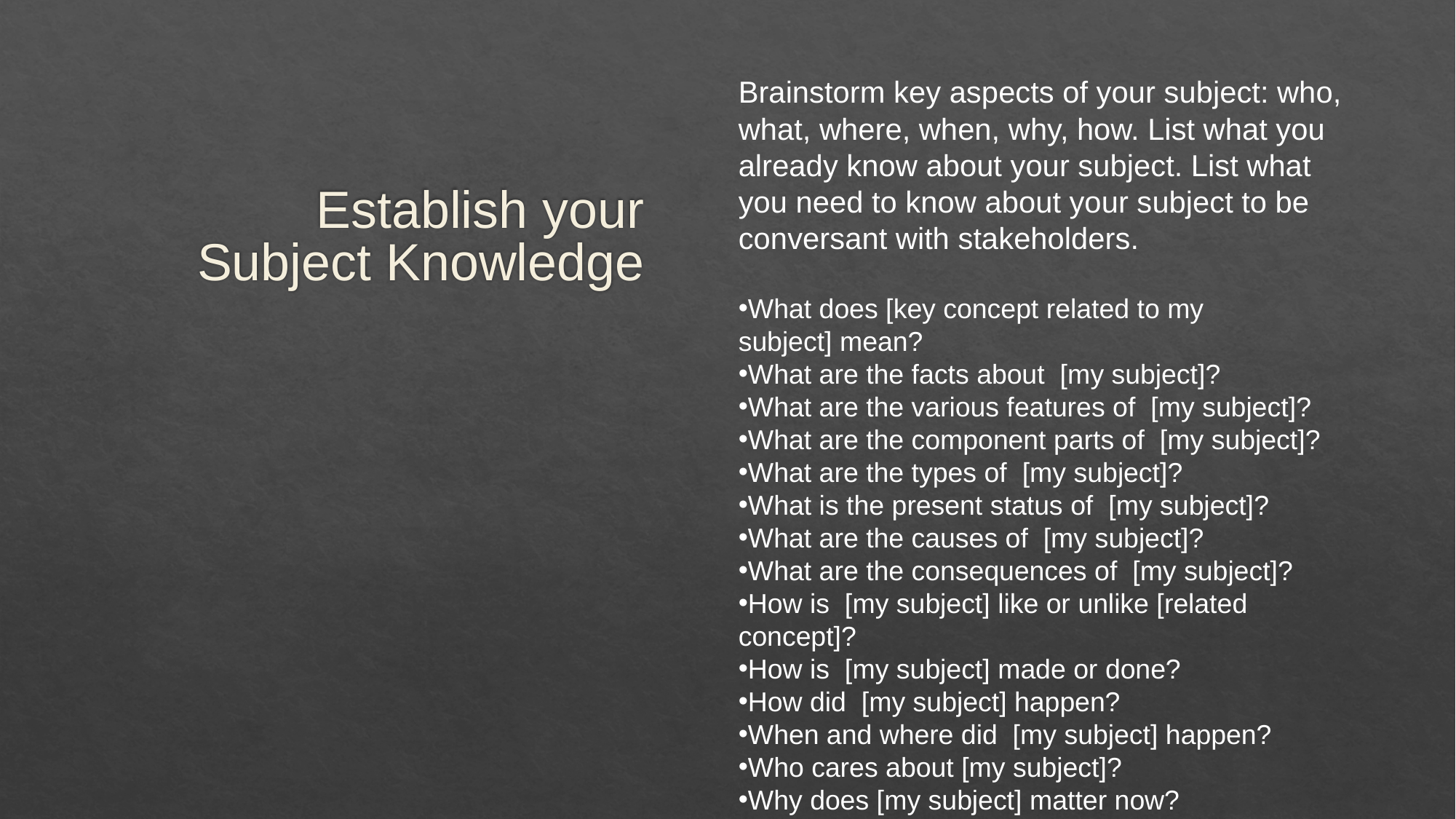

Brainstorm key aspects of your subject: who, what, where, when, why, how. List what you already know about your subject. List what you need to know about your subject to be conversant with stakeholders.
What does [key concept related to my subject] mean?
What are the facts about  [my subject]?
What are the various features of  [my subject]?
What are the component parts of  [my subject]?
What are the types of  [my subject]?
What is the present status of  [my subject]?
What are the causes of  [my subject]?
What are the consequences of  [my subject]?
How is  [my subject] like or unlike [related concept]?
How is  [my subject] made or done?
How did  [my subject] happen?
When and where did  [my subject] happen?
Who cares about [my subject]?
Why does [my subject] matter now?
Establish your Subject Knowledge